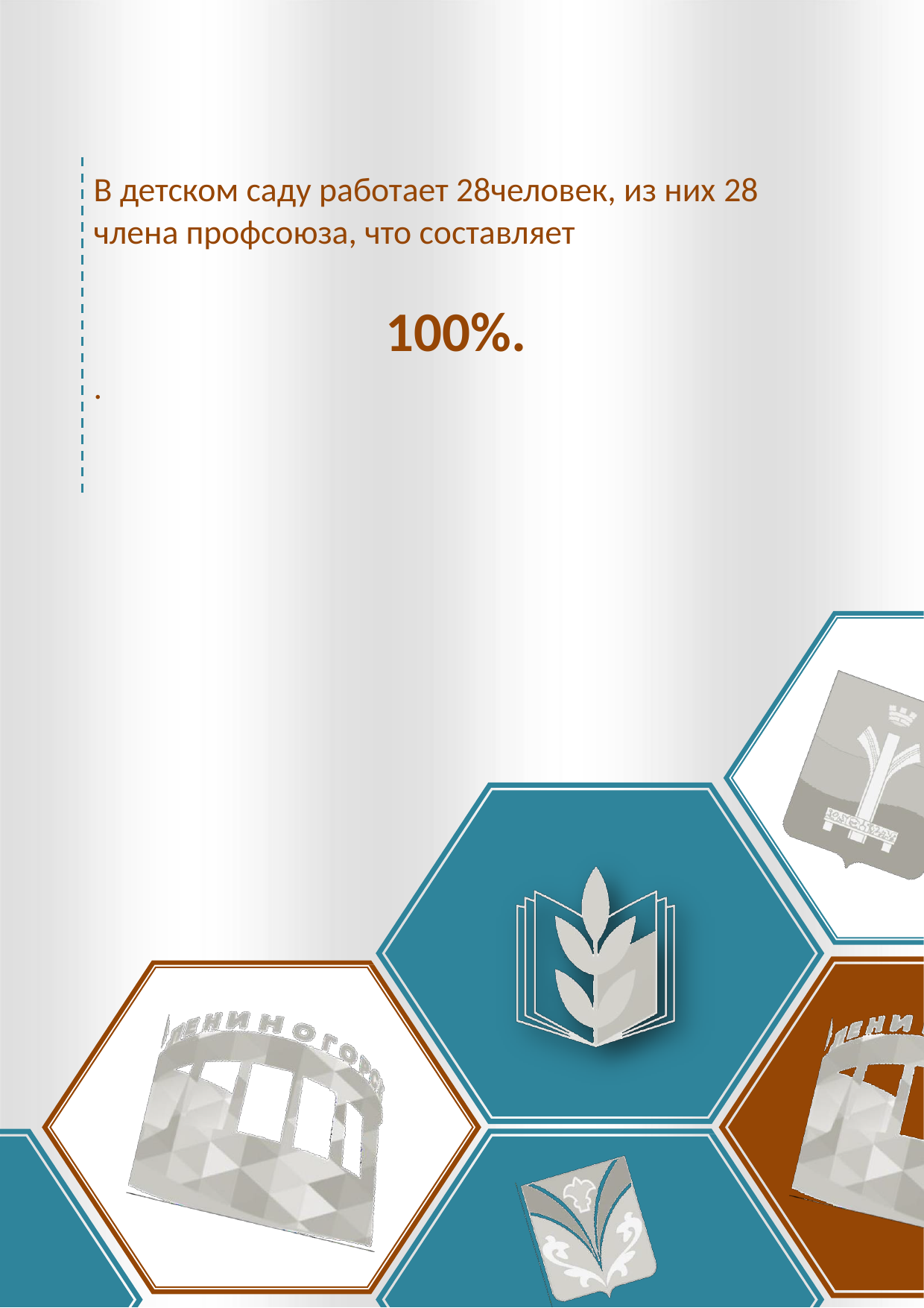

В детском саду работает 28человек, из них 28
члена профсоюза, что составляет

100%.
.